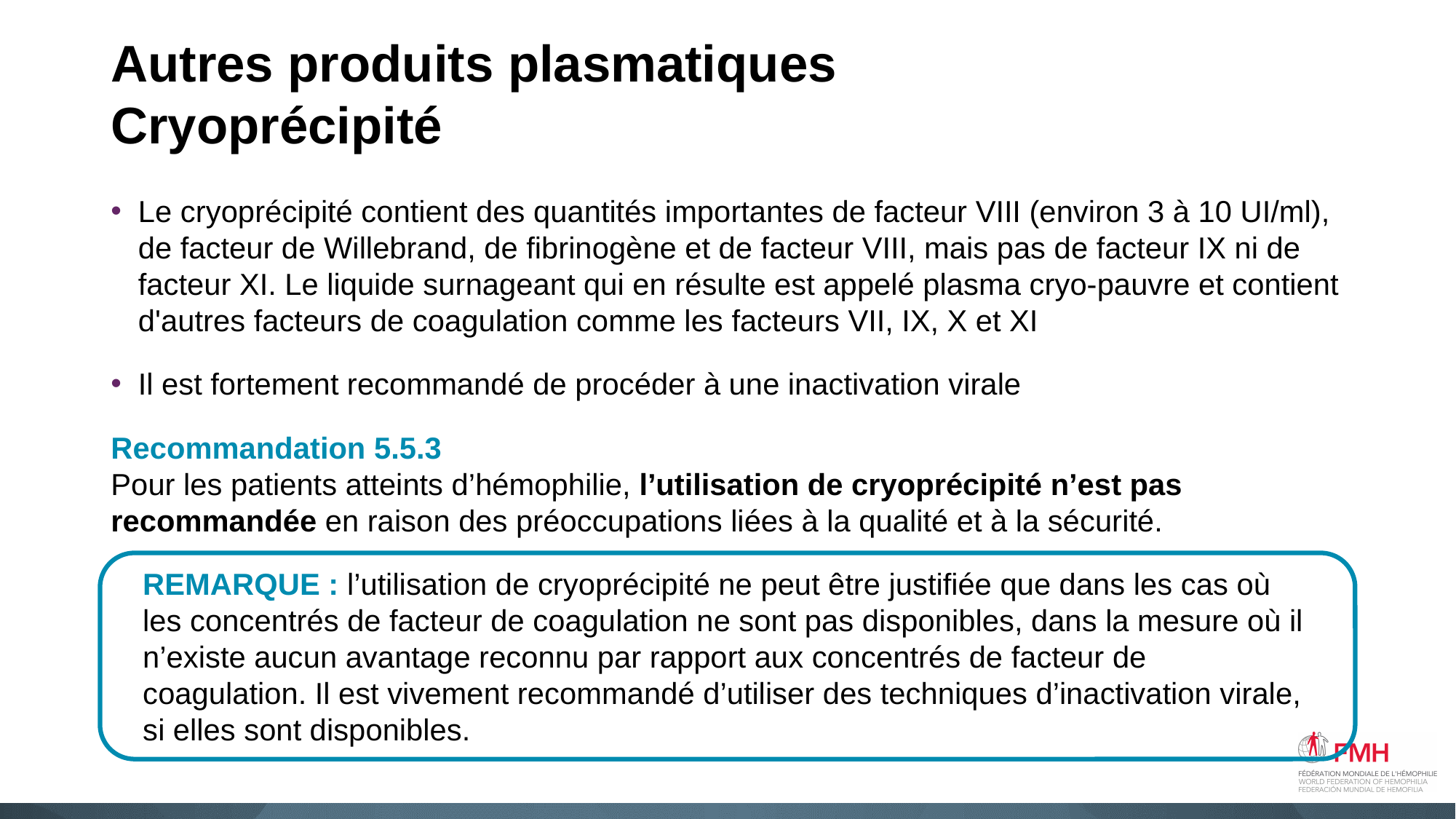

# Autres produits plasmatiques Cryoprécipité
Le cryoprécipité contient des quantités importantes de facteur VIII (environ 3 à 10 UI/ml), de facteur de Willebrand, de fibrinogène et de facteur VIII, mais pas de facteur IX ni de facteur XI. Le liquide surnageant qui en résulte est appelé plasma cryo-pauvre et contient d'autres facteurs de coagulation comme les facteurs VII, IX, X et XI
Il est fortement recommandé de procéder à une inactivation virale
Recommandation 5.5.3
Pour les patients atteints d’hémophilie, l’utilisation de cryoprécipité n’est pas recommandée en raison des préoccupations liées à la qualité et à la sécurité.
REMARQUE : l’utilisation de cryoprécipité ne peut être justifiée que dans les cas où les concentrés de facteur de coagulation ne sont pas disponibles, dans la mesure où il n’existe aucun avantage reconnu par rapport aux concentrés de facteur de coagulation. Il est vivement recommandé d’utiliser des techniques d’inactivation virale, si elles sont disponibles.